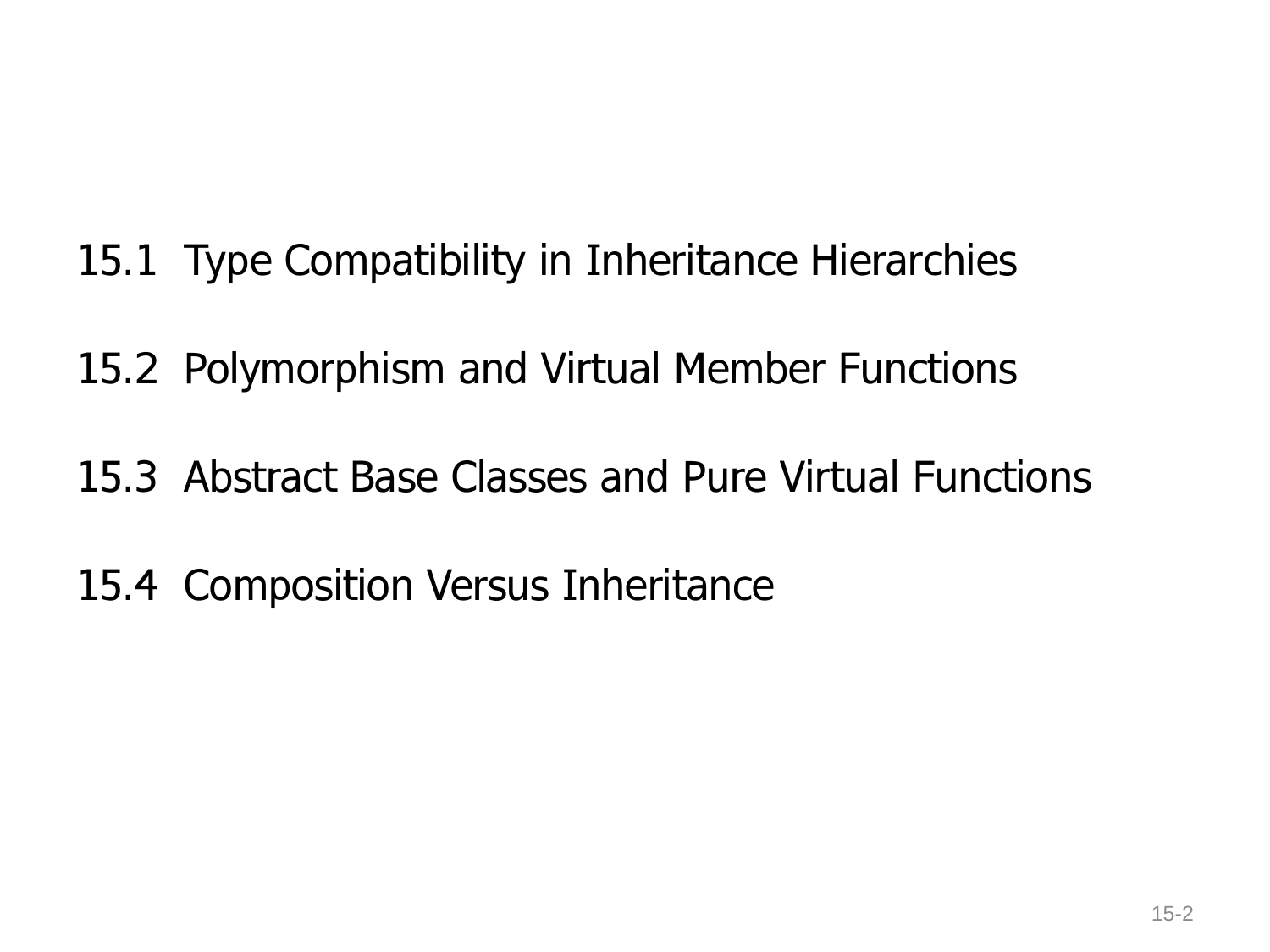

15.1  Type Compatibility in Inheritance Hierarchies

15.2  Polymorphism and Virtual Member Functions

15.3  Abstract Base Classes and Pure Virtual Functions

15.4  Composition Versus Inheritance
15-2